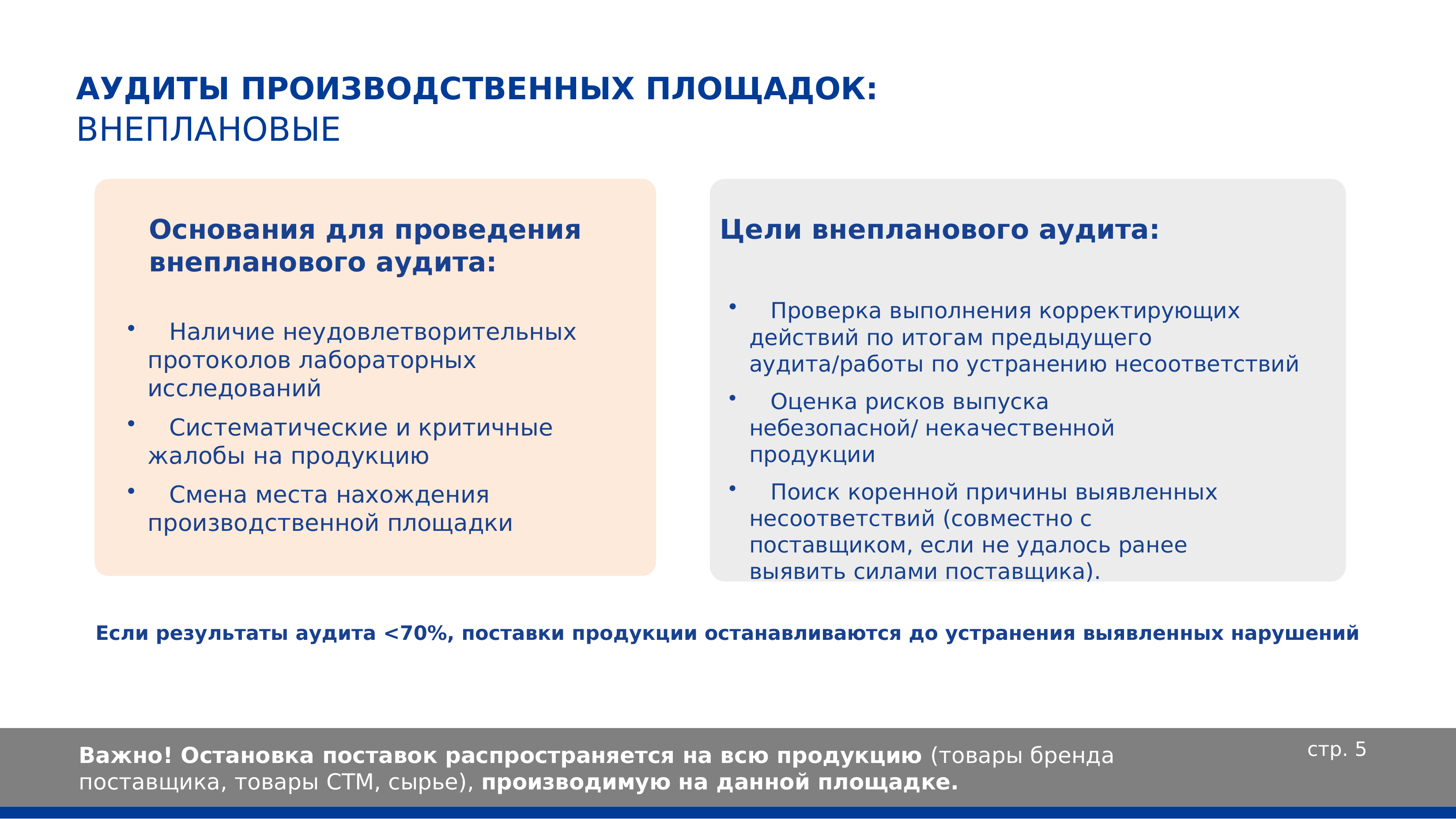

# АУДИТЫ ПРОИЗВОДСТВЕННЫХ ПЛОЩАДОК:
ВНЕПЛАНОВЫЕ

Основания для проведения внепланового аудита:
Цели внепланового аудита:
	Проверка выполнения корректирующих действий по итогам предыдущего аудита/работы по устранению несоответствий
	Оценка рисков выпуска небезопасной/ некачественной продукции
	Поиск коренной причины выявленных несоответствий (совместно с поставщиком, если не удалось ранее выявить силами поставщика).
	Наличие неудовлетворительных протоколов лабораторных исследований
	Систематические и критичные жалобы на продукцию
	Смена места нахождения производственной площадки
Если результаты аудита <70%, поставки продукции останавливаются до устранения выявленных нарушений

стр. 5
Важно! Остановка поставок распространяется на всю продукцию (товары бренда поставщика, товары СТМ, сырье), производимую на данной площадке.